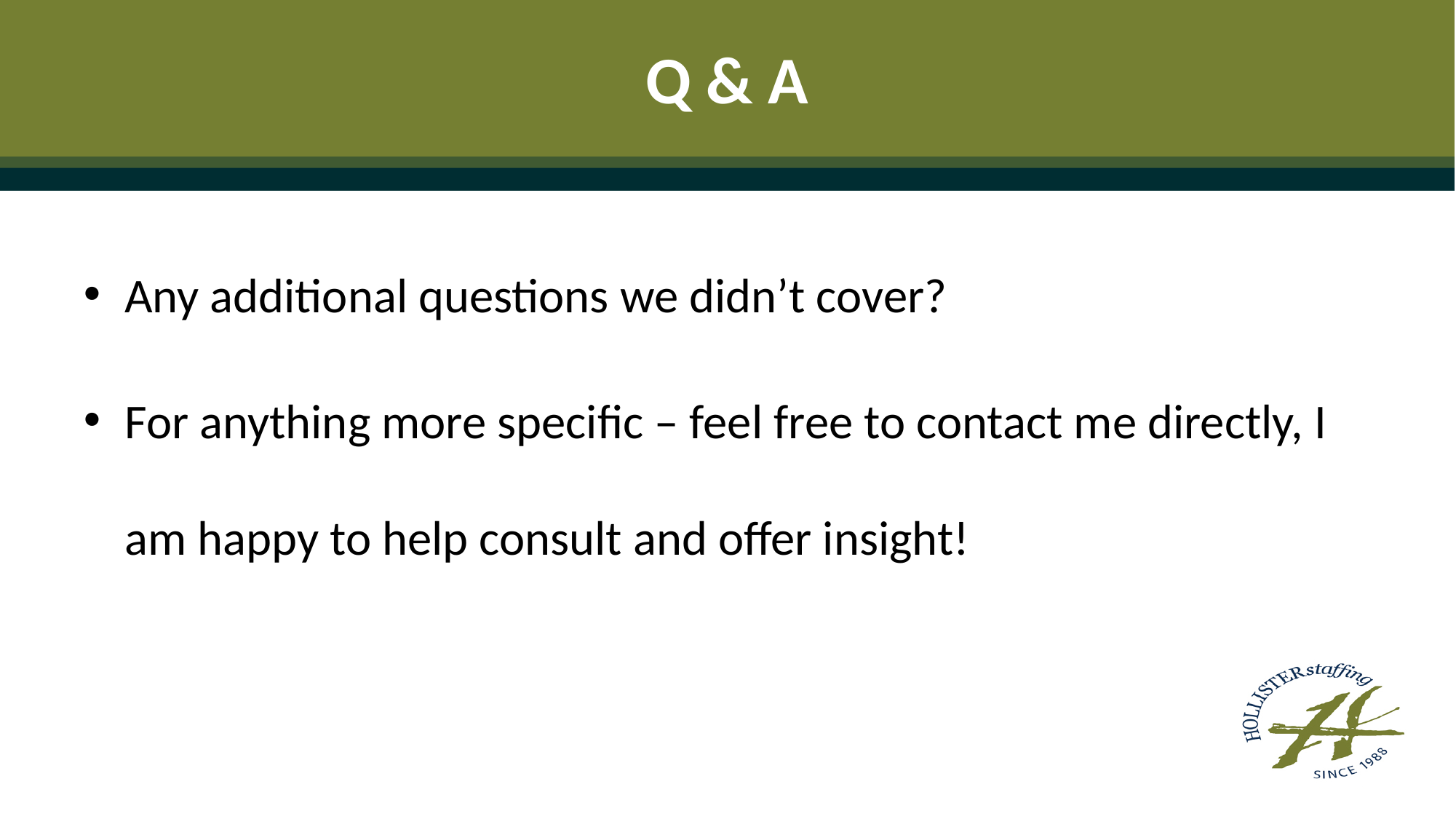

# Q & A
Any additional questions we didn’t cover?
For anything more specific – feel free to contact me directly, I am happy to help consult and offer insight!